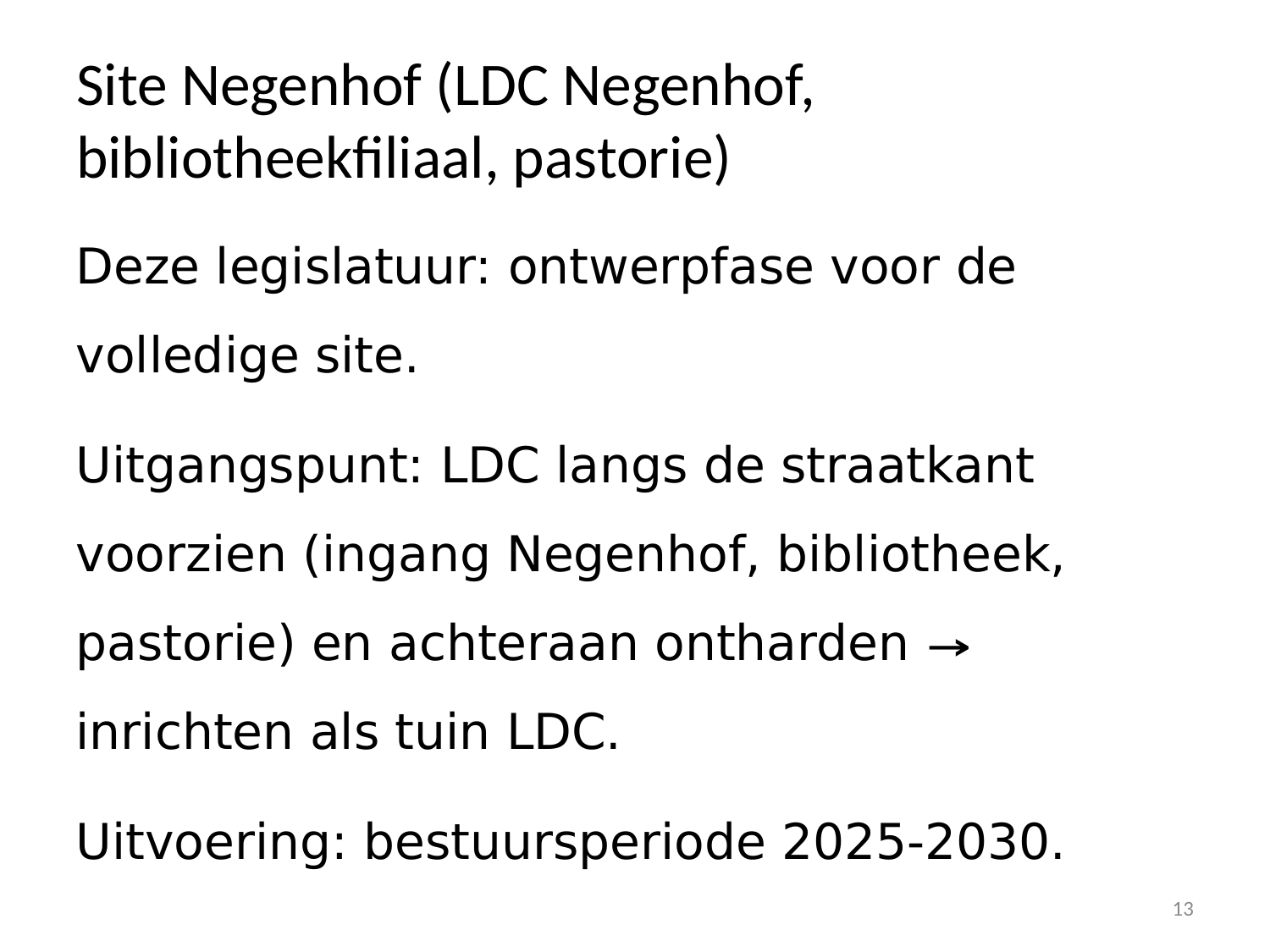

# Site Negenhof (LDC Negenhof, bibliotheekfiliaal, pastorie)
Deze legislatuur: ontwerpfase voor de volledige site.
Uitgangspunt: LDC langs de straatkant voorzien (ingang Negenhof, bibliotheek, pastorie) en achteraan ontharden → inrichten als tuin LDC.
Uitvoering: bestuursperiode 2025-2030.
13